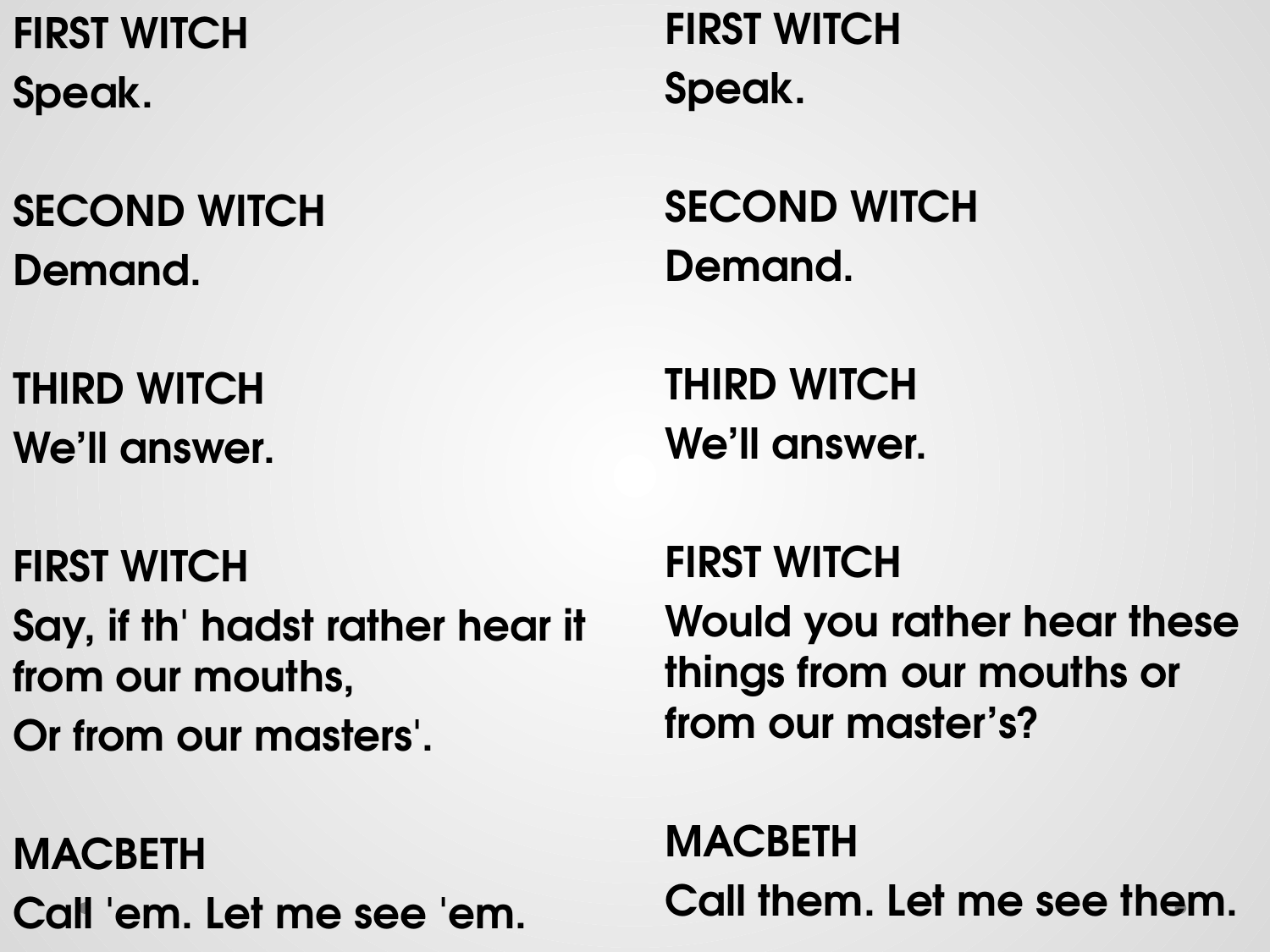

FIRST WITCH
Speak.

SECOND WITCH
Demand.

THIRD WITCH
We’ll answer.

FIRST WITCH
Say, if th' hadst rather hear it from our mouths,
Or from our masters'.

MACBETH
Call 'em. Let me see 'em.
FIRST WITCH
Speak.

SECOND WITCH
Demand.

THIRD WITCH
We’ll answer.

FIRST WITCH
Would you rather hear these things from our mouths or from our master’s?

MACBETH
Call them. Let me see them.